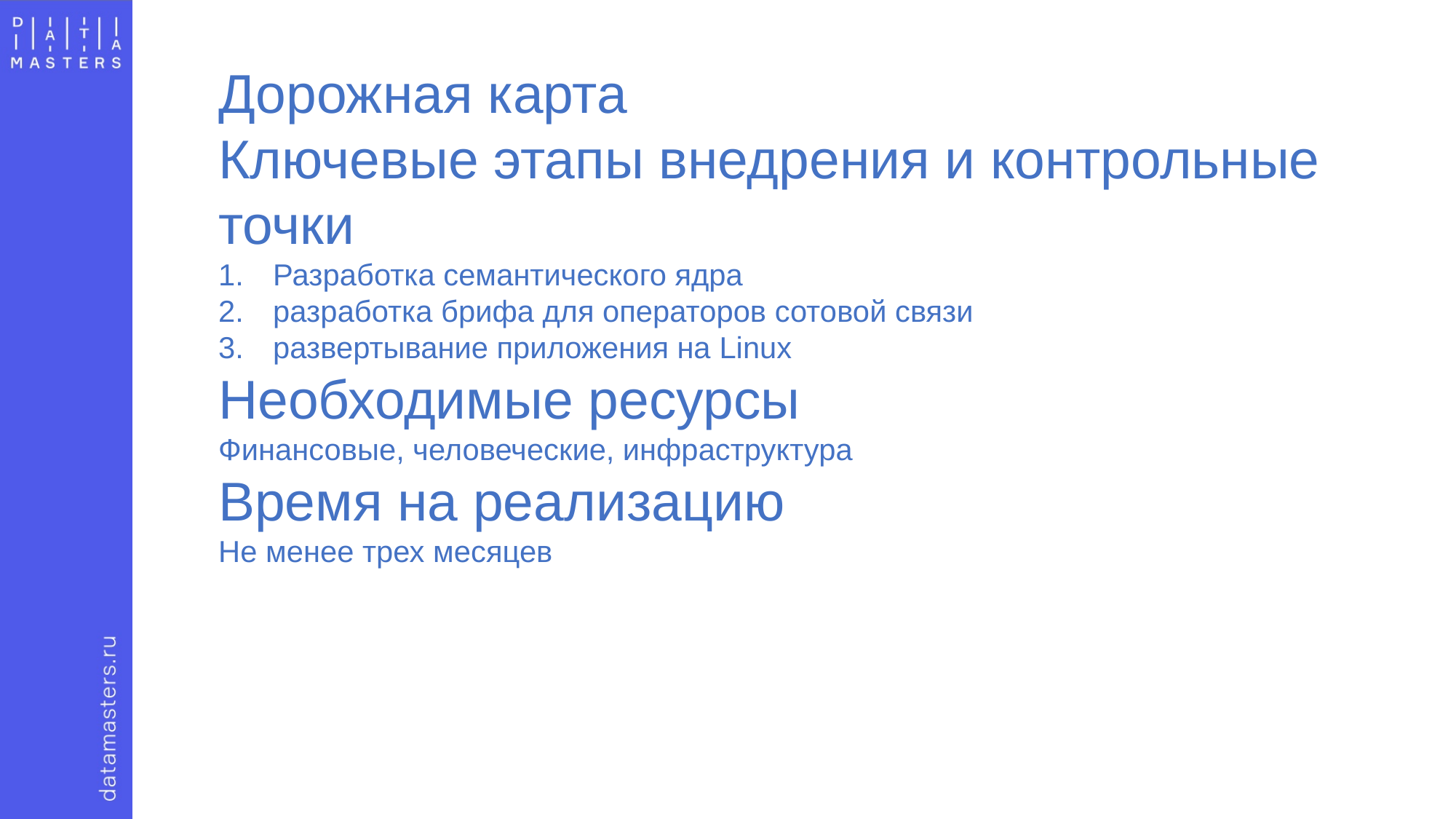

Дорожная карта
Ключевые этапы внедрения и контрольные точки
Разработка семантического ядра
разработка брифа для операторов сотовой связи
развертывание приложения на Linux
Необходимые ресурсы
Финансовые, человеческие, инфраструктура
Время на реализацию
Не менее трех месяцев